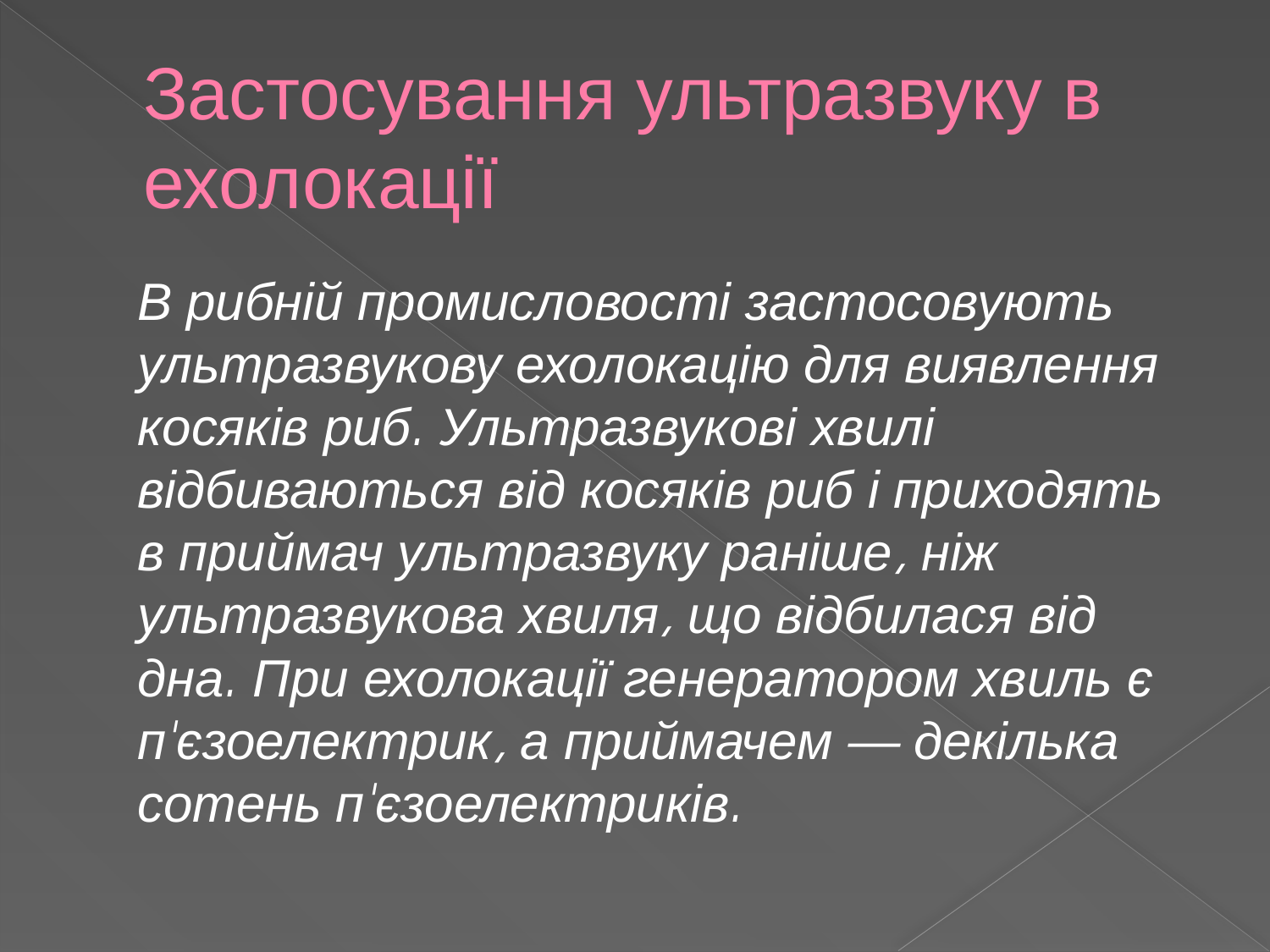

# Застосування ультразвуку в ехолокації
		В рибній промисловості застосовують ультразвукову ехолокацію для виявлення косяків риб. Ультразвукові хвилі відбиваються від косяків риб і приходять в приймач ультразвуку раніше, ніж ультразвукова хвиля, що відбилася від дна. При ехолокації генератором хвиль є п'єзоелектрик, а приймачем — декілька сотень п'єзоелектриків.